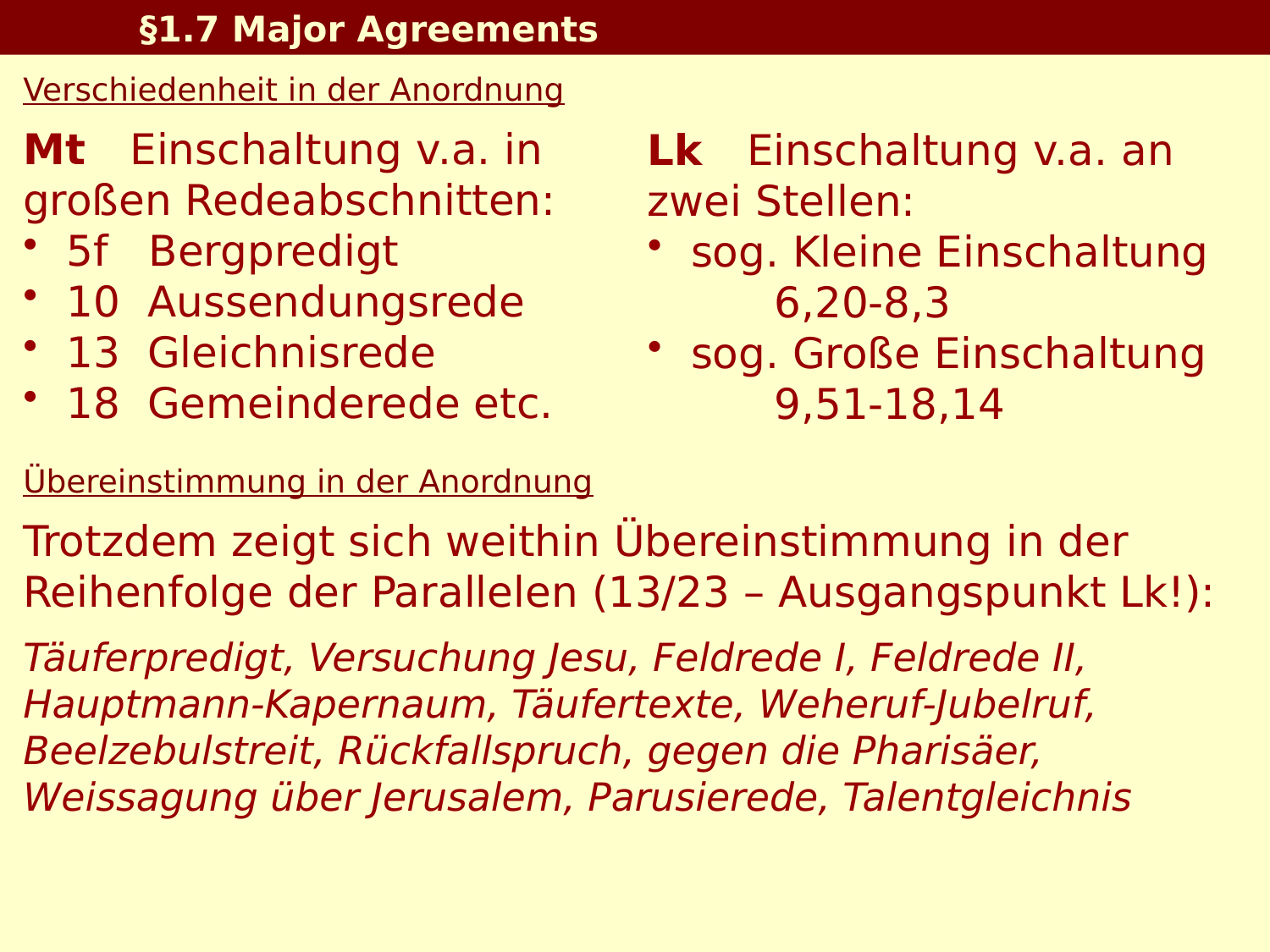

§1.7 Major Agreements
Verschiedenheit in der Anordnung
Mt   Einschaltung v.a. in großen Redeabschnitten:
 5f   Bergpredigt
 10  Aussendungsrede
 13  Gleichnisrede
 18  Gemeinderede etc.
Lk   Einschaltung v.a. an zwei Stellen:
 sog. Kleine Einschaltung
	6,20-8,3
 sog. Große Einschaltung
	9,51-18,14
Übereinstimmung in der Anordnung
Trotzdem zeigt sich weithin Übereinstimmung in der Reihenfolge der Parallelen (13/23 – Ausgangspunkt Lk!):

Täuferpredigt, Versuchung Jesu, Feldrede I, Feldrede II, Hauptmann-Kapernaum, Täufertexte, Weheruf-Jubelruf, Beelzebulstreit, Rückfallspruch, gegen die Pharisäer, Weissagung über Jerusalem, Parusierede, Talentgleichnis